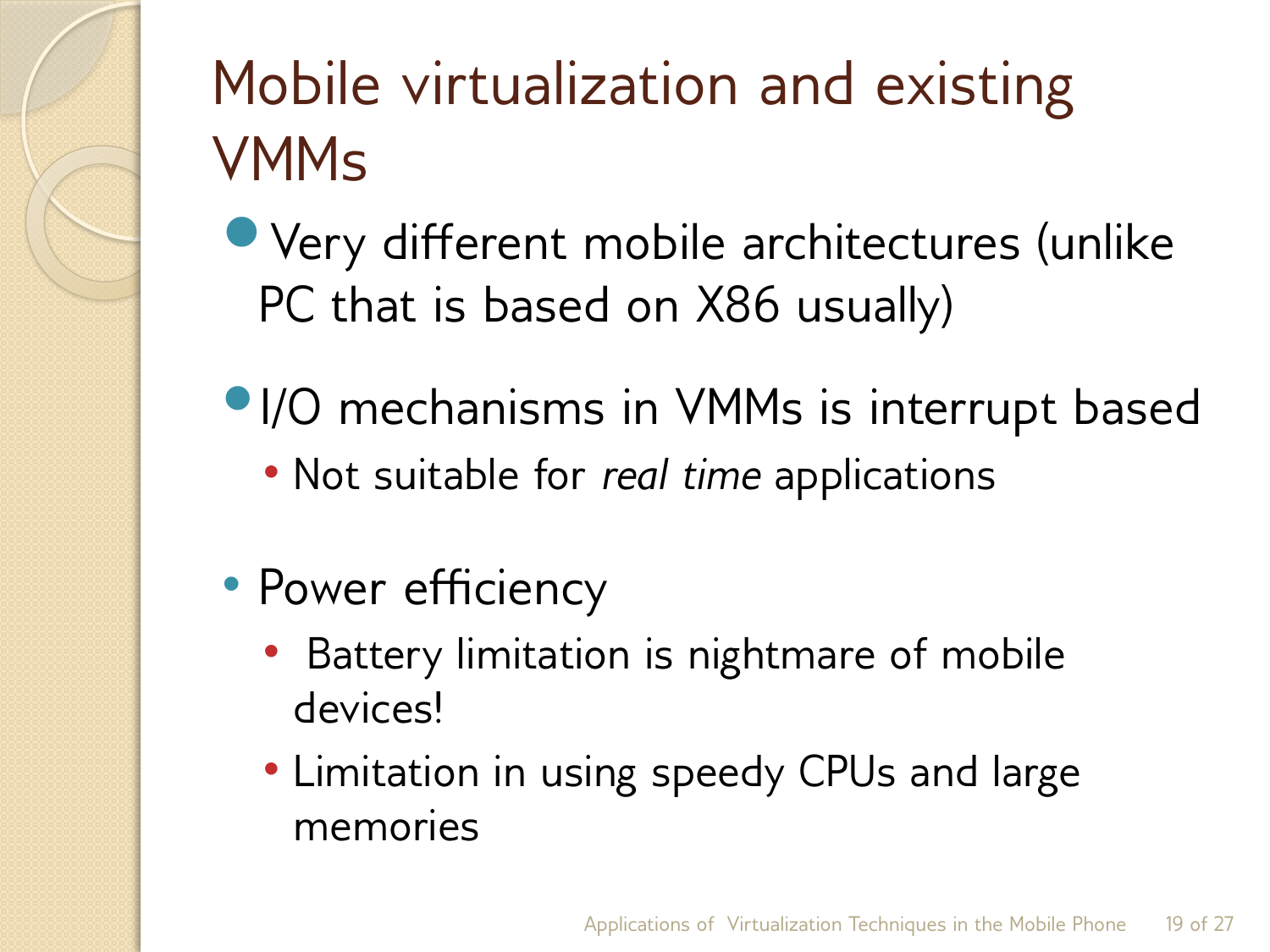

# Mobile virtualization and existing VMMs
Very different mobile architectures (unlike PC that is based on X86 usually)

I/O mechanisms in VMMs is interrupt based
Not suitable for real time applications

Power efficiency
 Battery limitation is nightmare of mobile devices!
Limitation in using speedy CPUs and large memories
Applications of  Virtualization Techniques in the Mobile Phone